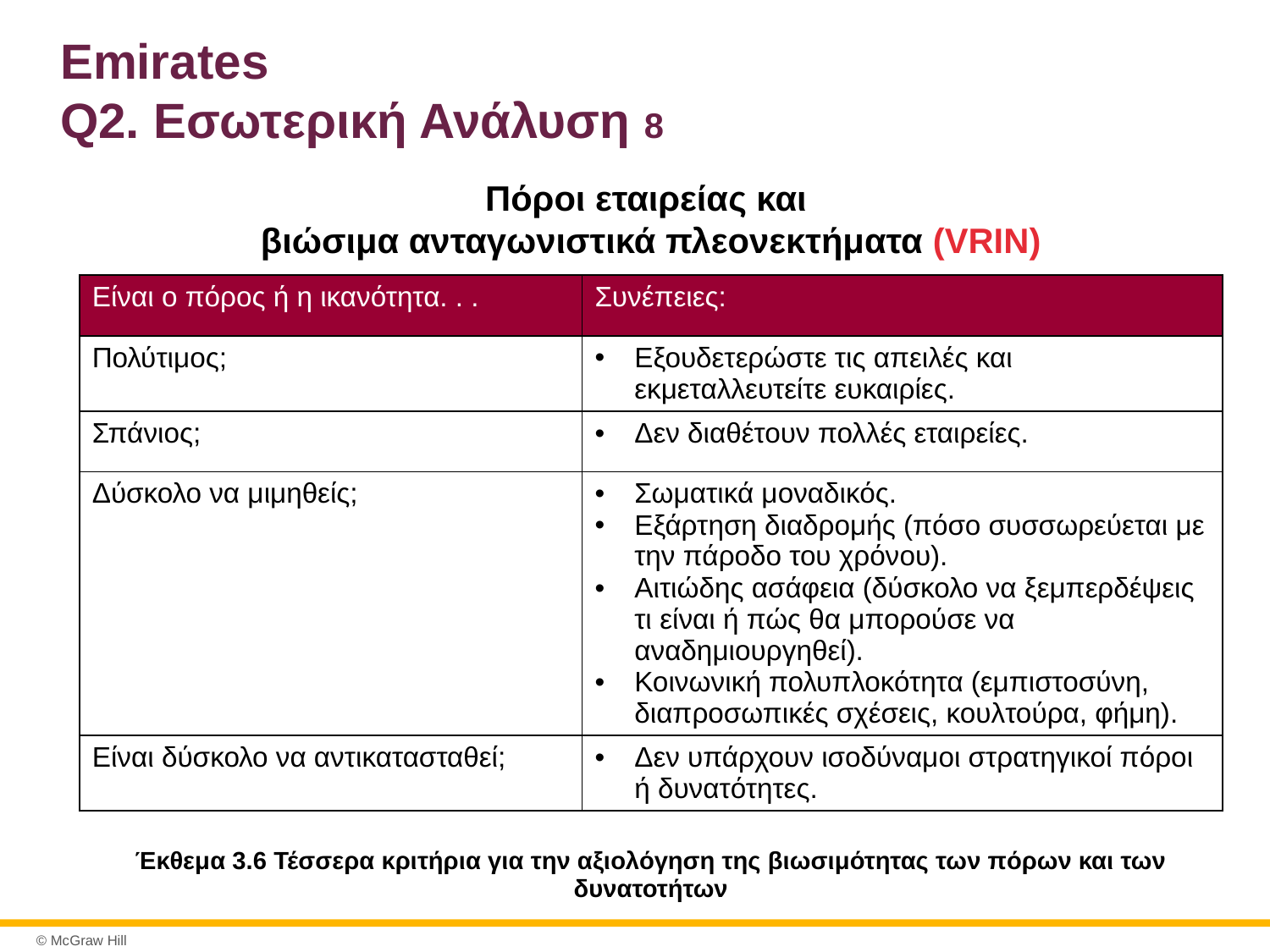

# Emirates Q2. Εσωτερική Ανάλυση 8
Πόροι εταιρείας και
βιώσιμα ανταγωνιστικά πλεονεκτήματα (VRIN)
| Είναι ο πόρος ή η ικανότητα. . . | Συνέπειες: |
| --- | --- |
| Πολύτιμος; | Εξουδετερώστε τις απειλές και εκμεταλλευτείτε ευκαιρίες. |
| Σπάνιος; | Δεν διαθέτουν πολλές εταιρείες. |
| Δύσκολο να μιμηθείς; | Σωματικά μοναδικός. Εξάρτηση διαδρομής (πόσο συσσωρεύεται με την πάροδο του χρόνου). Αιτιώδης ασάφεια (δύσκολο να ξεμπερδέψεις τι είναι ή πώς θα μπορούσε να αναδημιουργηθεί). Κοινωνική πολυπλοκότητα (εμπιστοσύνη, διαπροσωπικές σχέσεις, κουλτούρα, φήμη). |
| Είναι δύσκολο να αντικατασταθεί; | Δεν υπάρχουν ισοδύναμοι στρατηγικοί πόροι ή δυνατότητες. |
Έκθεμα 3.6 Τέσσερα κριτήρια για την αξιολόγηση της βιωσιμότητας των πόρων και των δυνατοτήτων